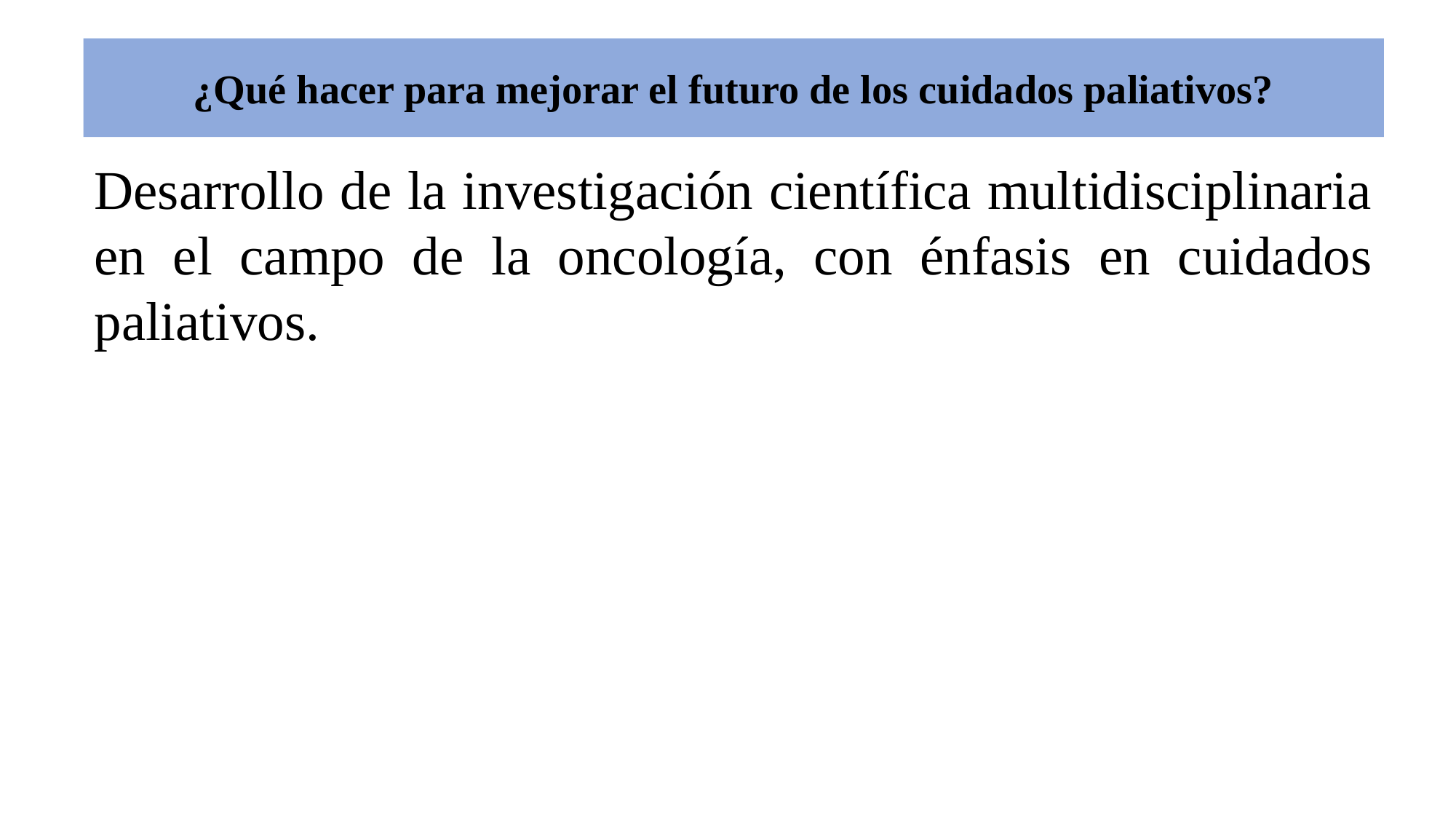

# ¿Qué hacer para mejorar el futuro de los cuidados paliativos?
Desarrollo de la investigación científica multidisciplinaria en el campo de la oncología, con énfasis en cuidados paliativos.